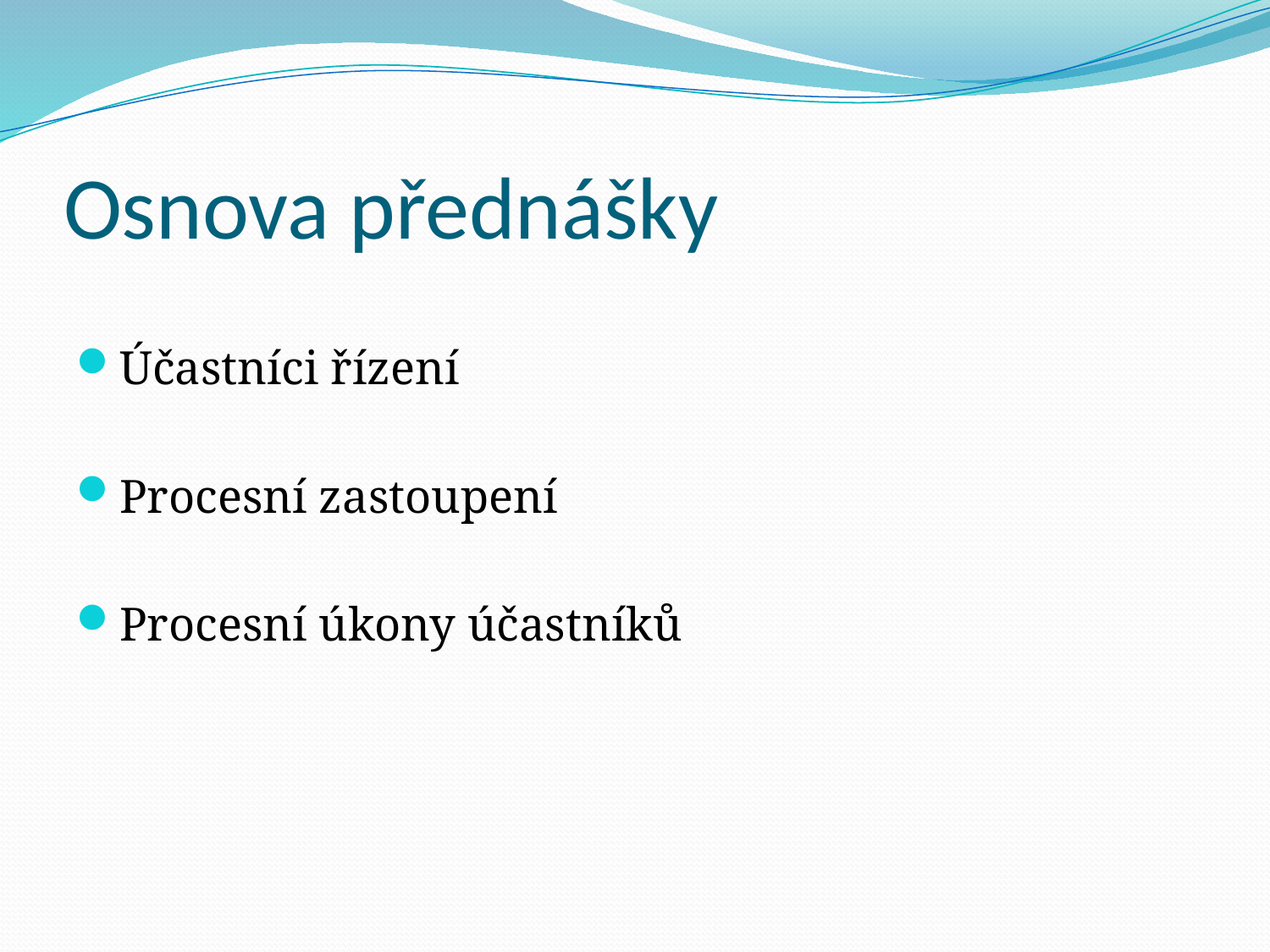

# Osnova přednášky

Účastníci řízení

Procesní zastoupení

Procesní úkony účastníků